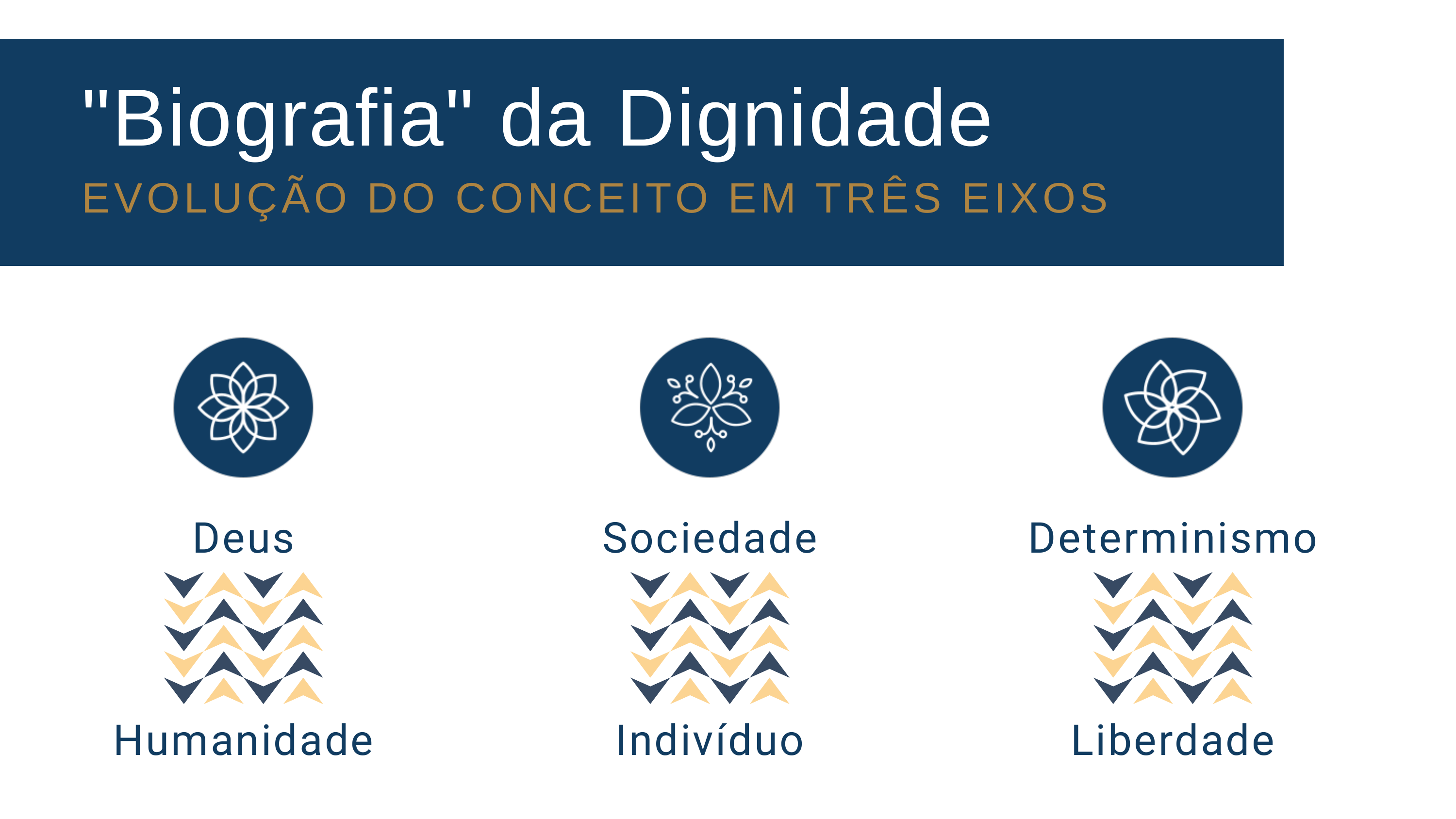

"Biografia" da Dignidade
EVOLUÇÃO DO CONCEITO EM TRÊS EIXOS

Deus
Sociedade
Determinismo

Humanidade
Indivíduo
Liberdade